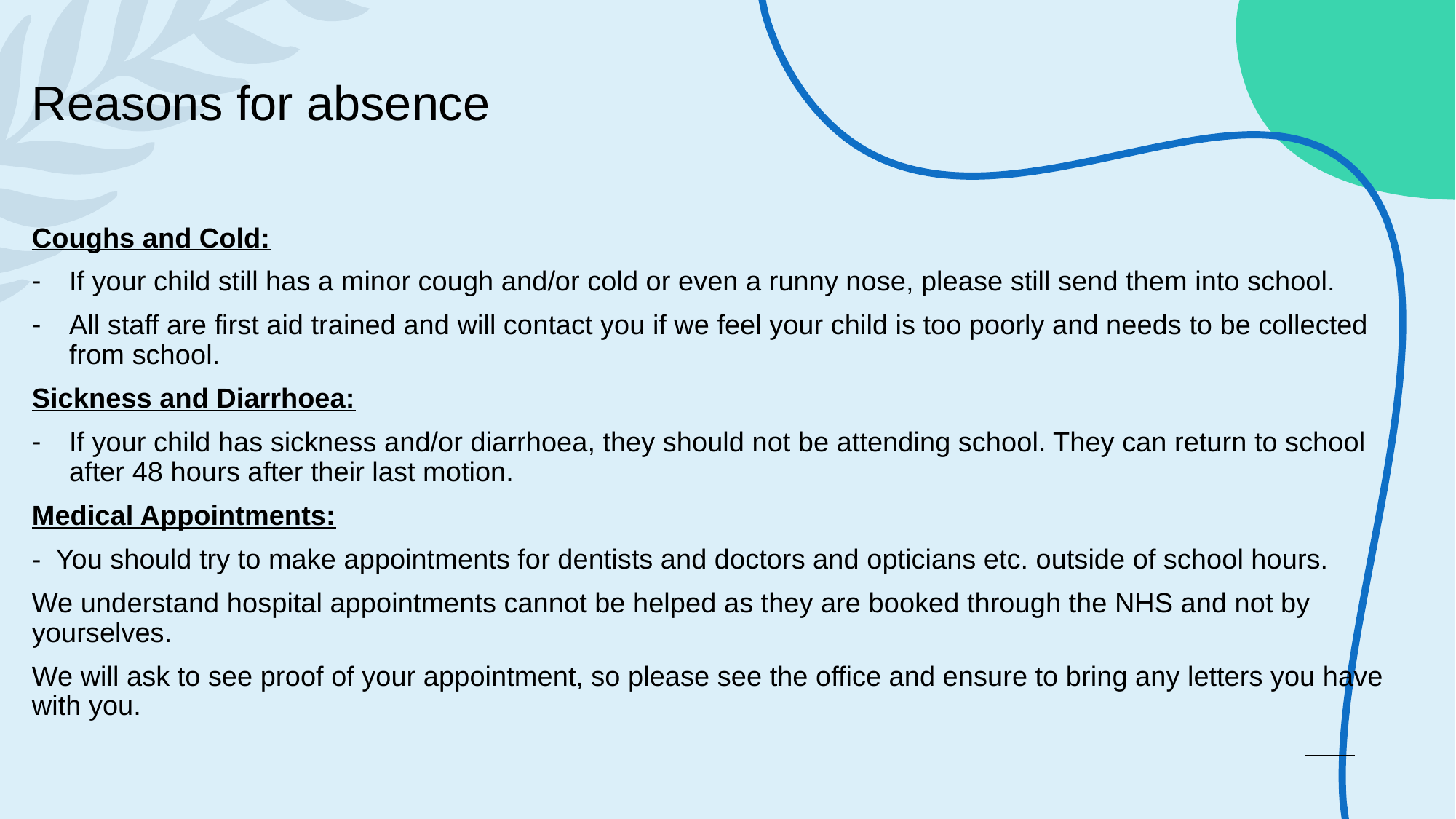

# Reasons for absence
Coughs and Cold:
If your child still has a minor cough and/or cold or even a runny nose, please still send them into school.
All staff are first aid trained and will contact you if we feel your child is too poorly and needs to be collected from school.
Sickness and Diarrhoea:
If your child has sickness and/or diarrhoea, they should not be attending school. They can return to school after 48 hours after their last motion.
Medical Appointments:
-  You should try to make appointments for dentists and doctors and opticians etc. outside of school hours.
We understand hospital appointments cannot be helped as they are booked through the NHS and not by yourselves.
We will ask to see proof of your appointment, so please see the office and ensure to bring any letters you have with you.